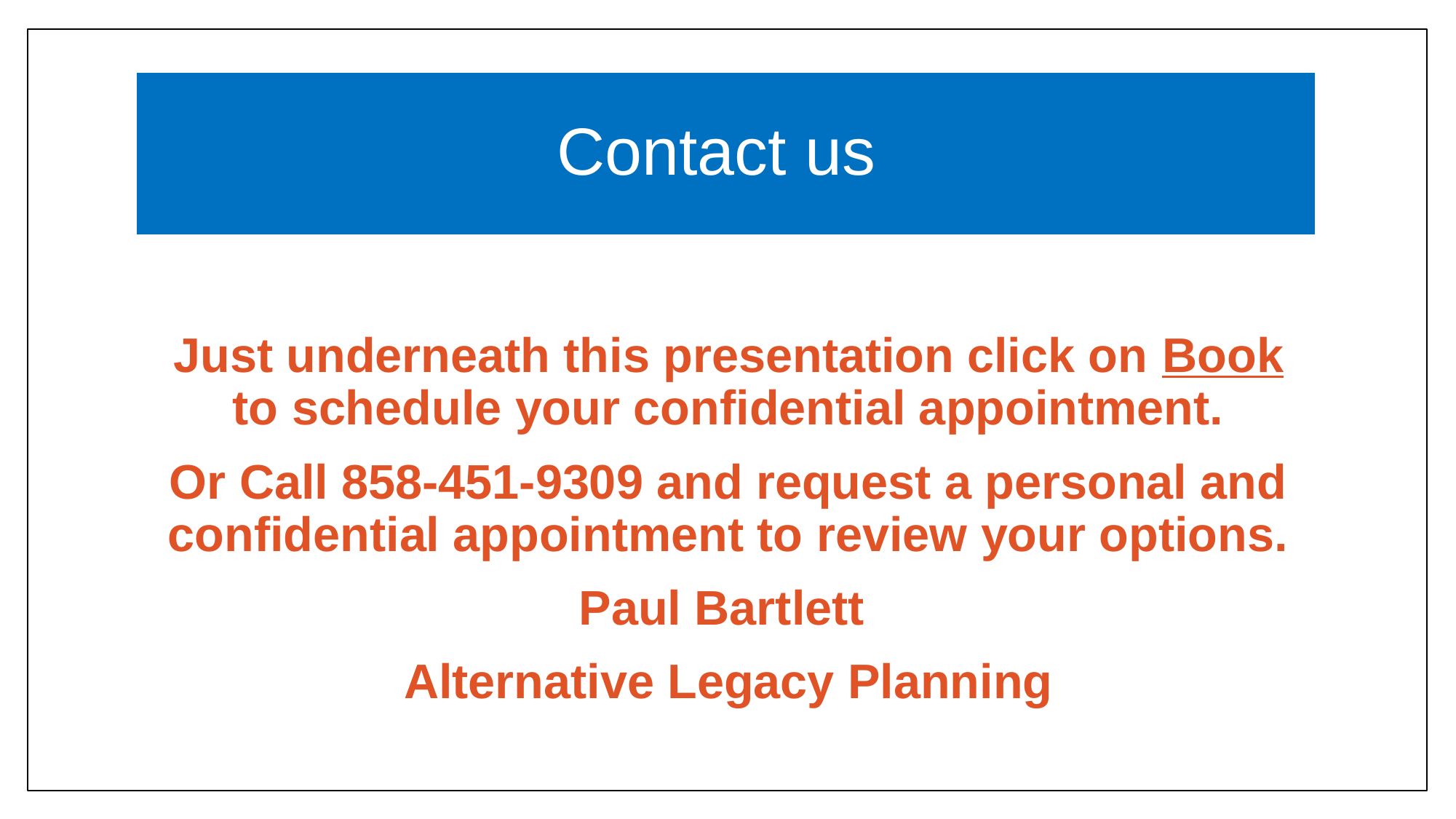

# Contact us

Just underneath this presentation click on Book to schedule your confidential appointment.
Or Call 858-451-9309 and request a personal and confidential appointment to review your options.
Paul Bartlett
Alternative Legacy Planning